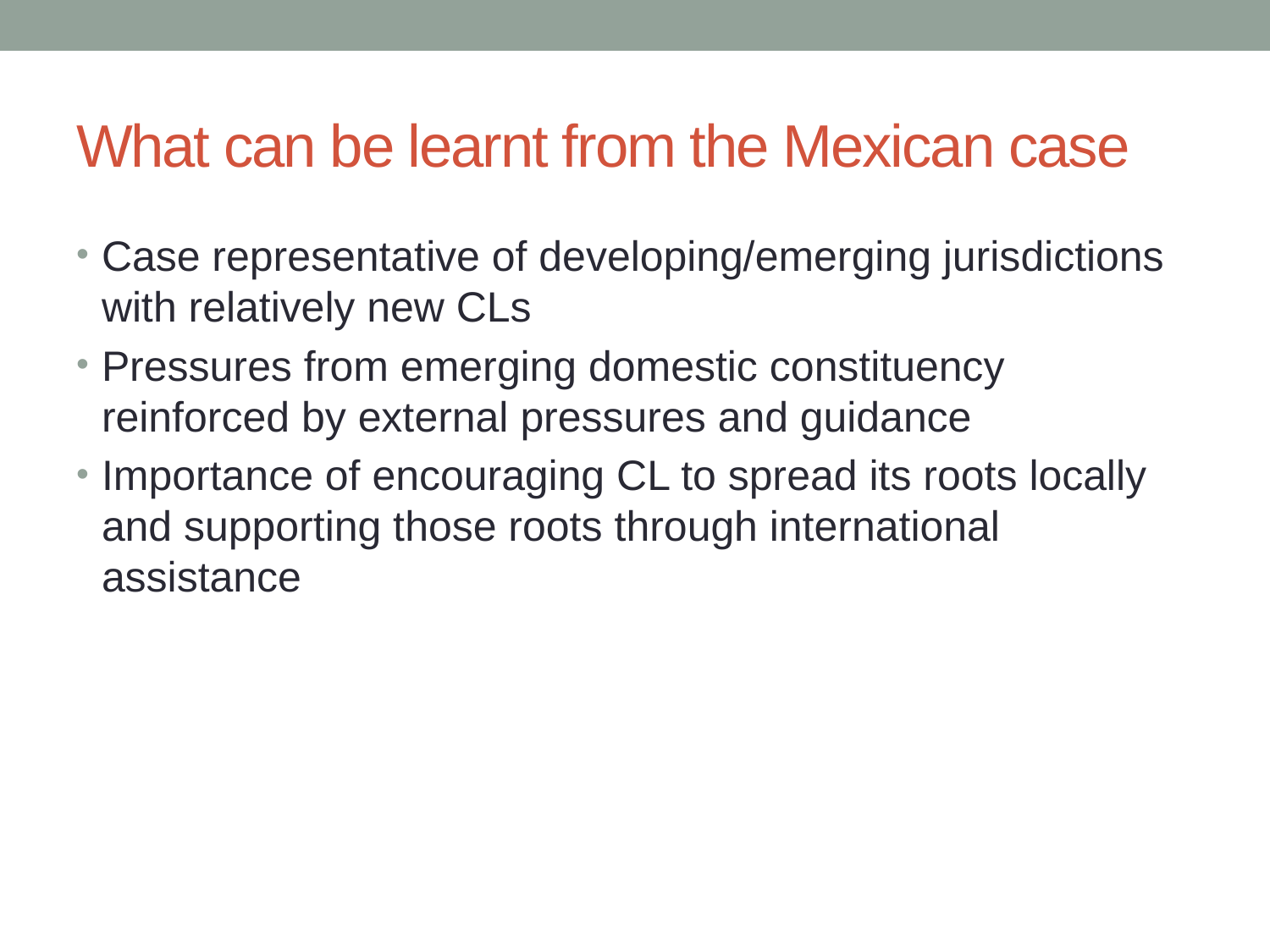

# What can be learnt from the Mexican case
Case representative of developing/emerging jurisdictions with relatively new CLs
Pressures from emerging domestic constituency reinforced by external pressures and guidance
Importance of encouraging CL to spread its roots locally and supporting those roots through international assistance